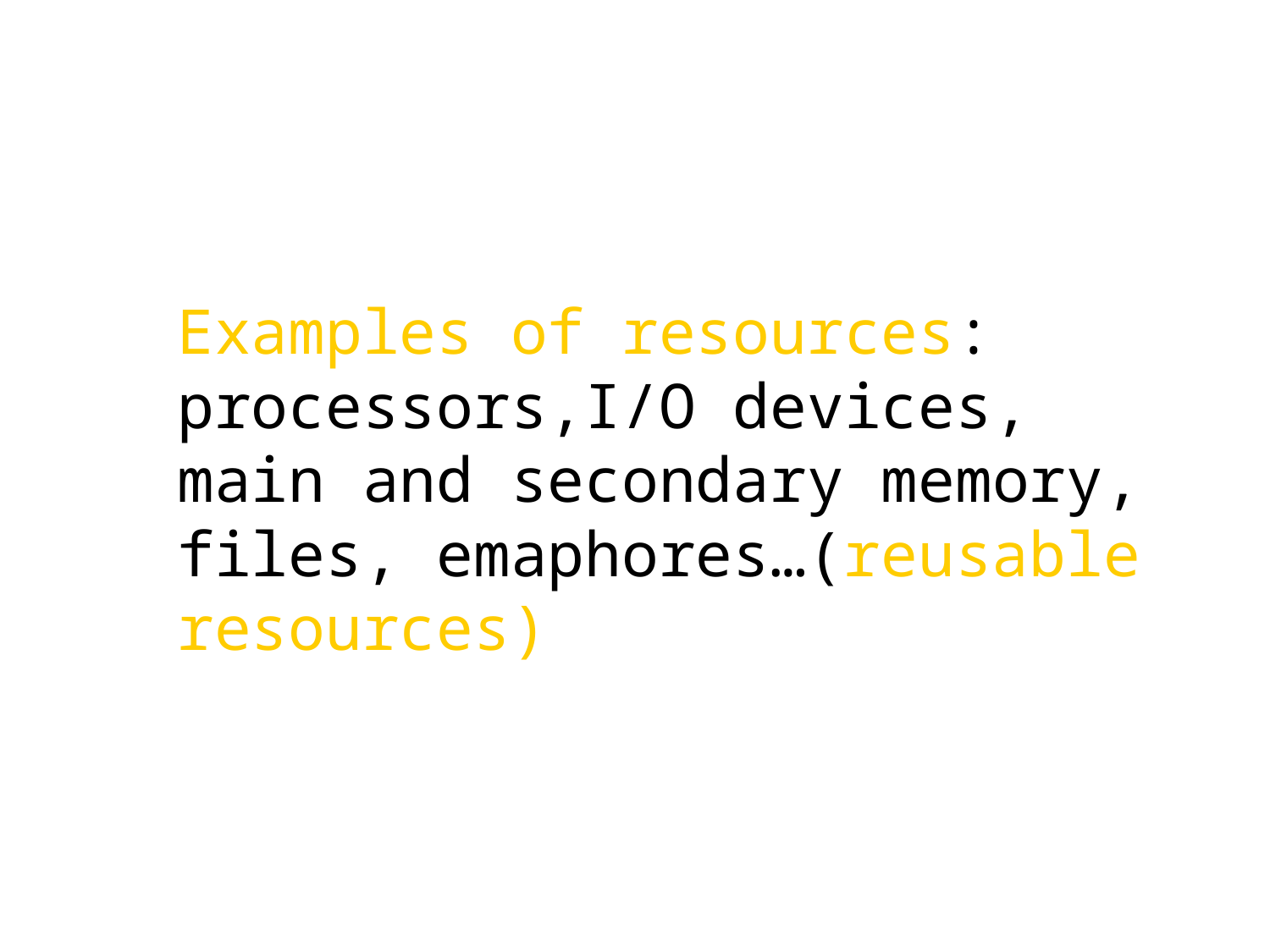

Examples of resources: processors,I/O devices, main and secondary memory, files, emaphores…(reusable resources)